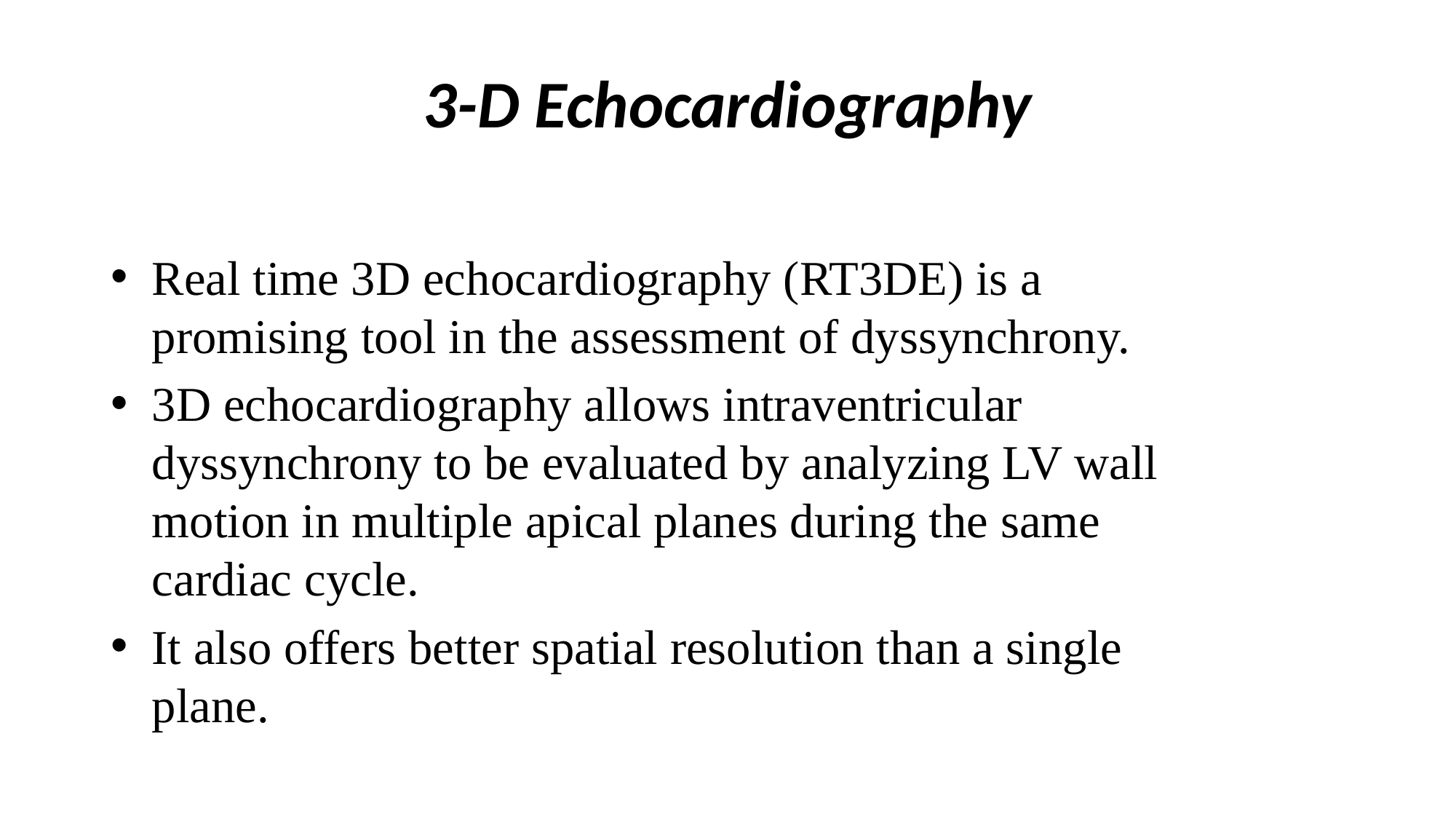

# 3-D Echocardiography

Real time 3D echocardiography (RT3DE) is a promising tool in the assessment of dyssynchrony.
3D echocardiography allows intraventricular dyssynchrony to be evaluated by analyzing LV wall motion in multiple apical planes during the same cardiac cycle.
It also offers better spatial resolution than a single plane.